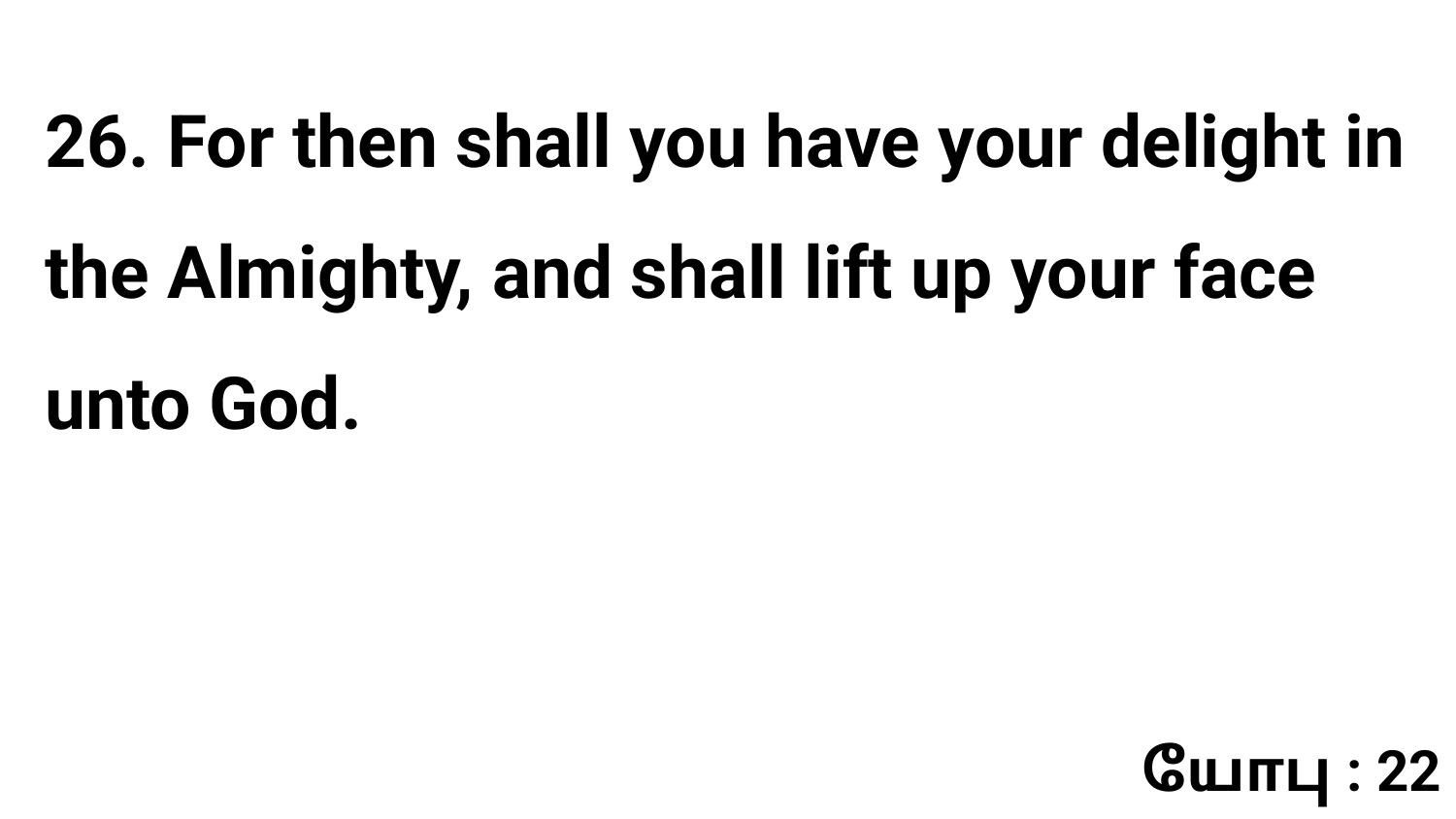

26. For then shall you have your delight in the Almighty, and shall lift up your face unto God.
யோபு : 22